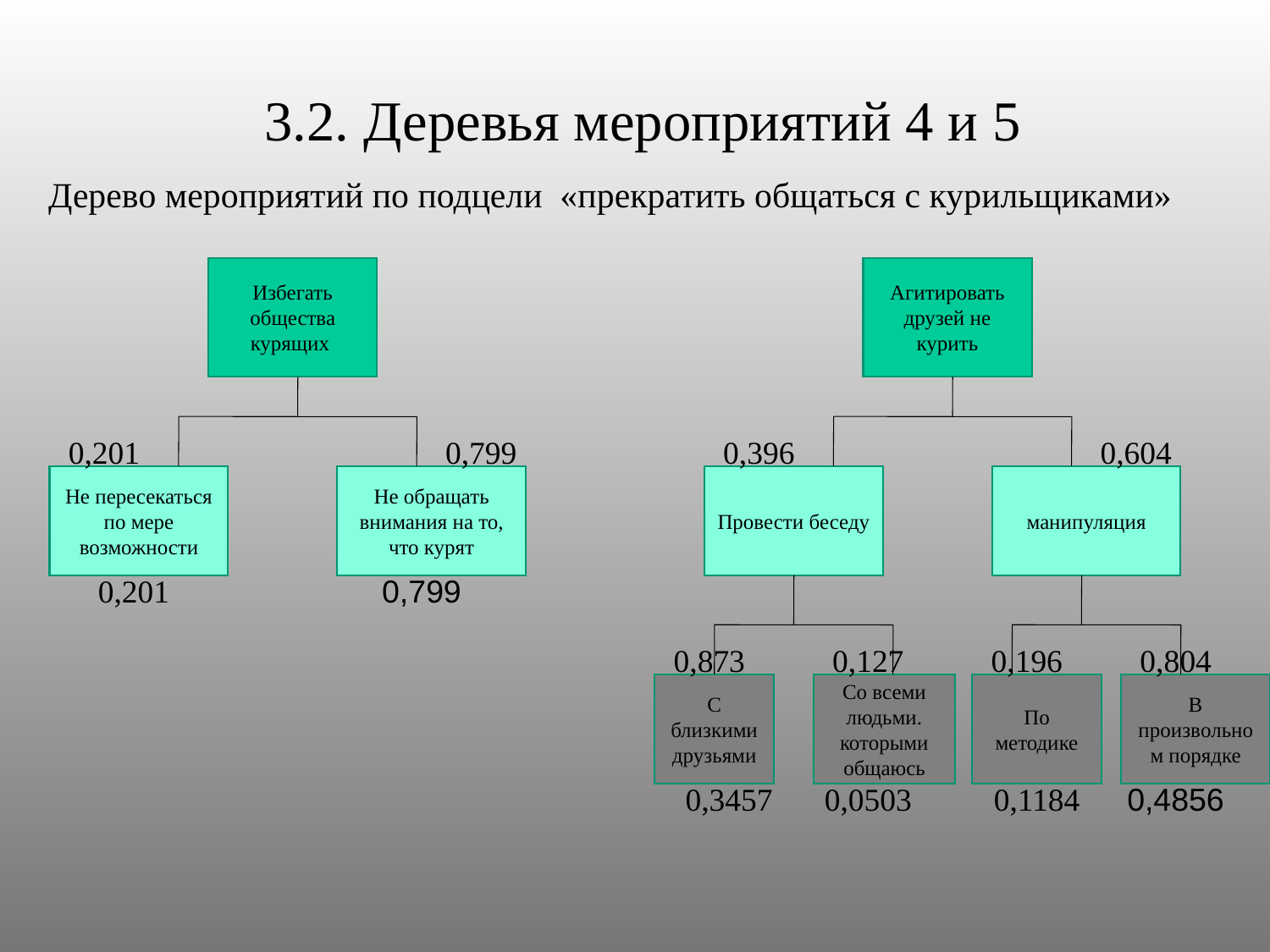

3.2. Деревья мероприятий 4 и 5
Дерево мероприятий по подцели  «прекратить общаться с курильщиками»
Избегать общества курящих
Агитировать друзей не курить
0,201
0,799
0,396
0,604
Не пересекаться по мере возможности
Не обращать внимания на то, что курят
Провести беседу
манипуляция
0,201
0,799
0,873
0,127
0,196
0,804
С близкими друзьями
Со всеми людьми. которыми общаюсь
По методике
В произвольном порядке
0,3457
0,0503
0,1184
0,4856